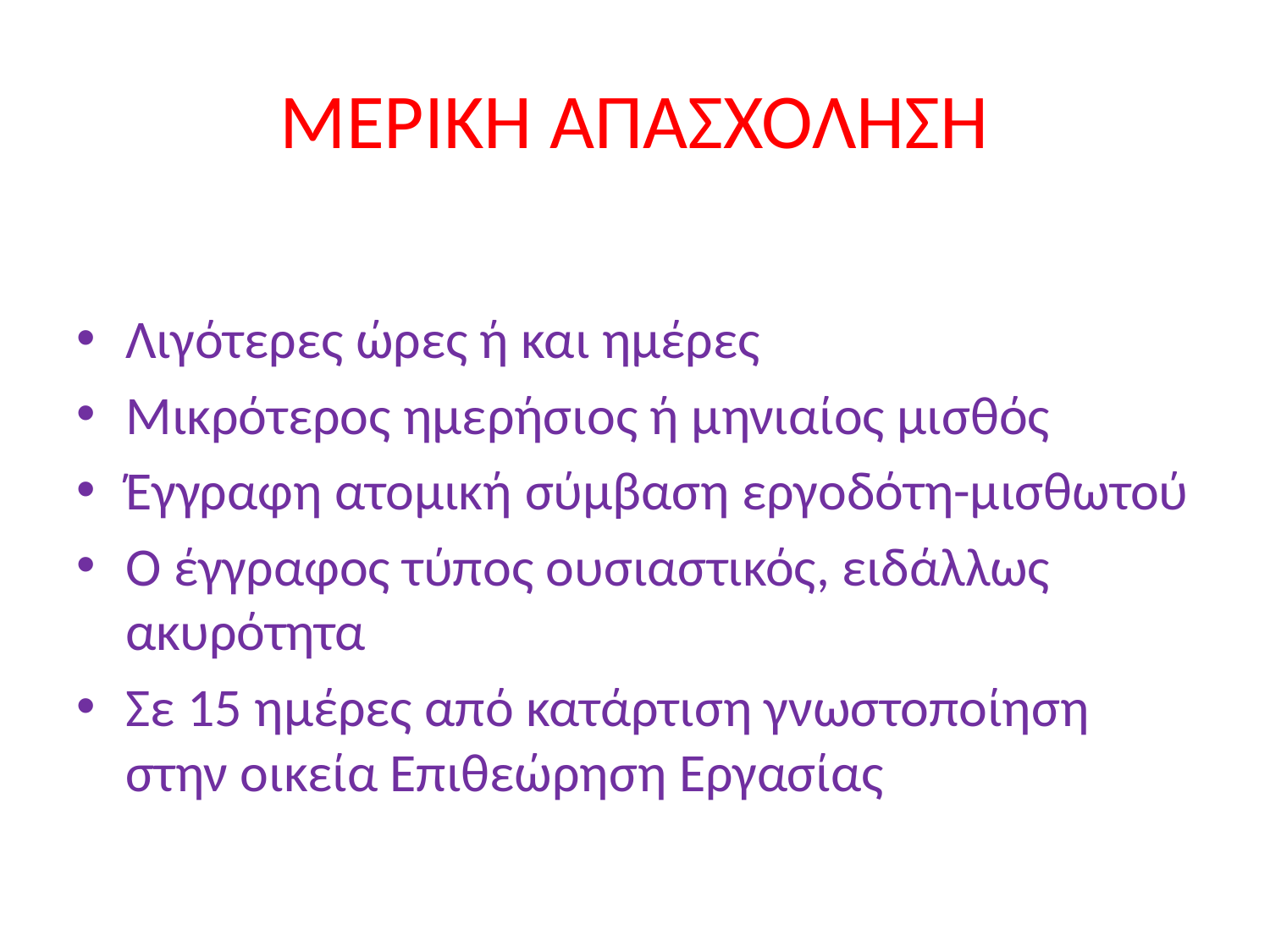

# ΜΕΡΙΚΗ ΑΠΑΣΧΟΛΗΣΗ

Λιγότερες ώρες ή και ημέρες
Μικρότερος ημερήσιος ή μηνιαίος μισθός
Έγγραφη ατομική σύμβαση εργοδότη-μισθωτού
Ο έγγραφος τύπος ουσιαστικός, ειδάλλως ακυρότητα
Σε 15 ημέρες από κατάρτιση γνωστοποίηση στην οικεία Επιθεώρηση Εργασίας